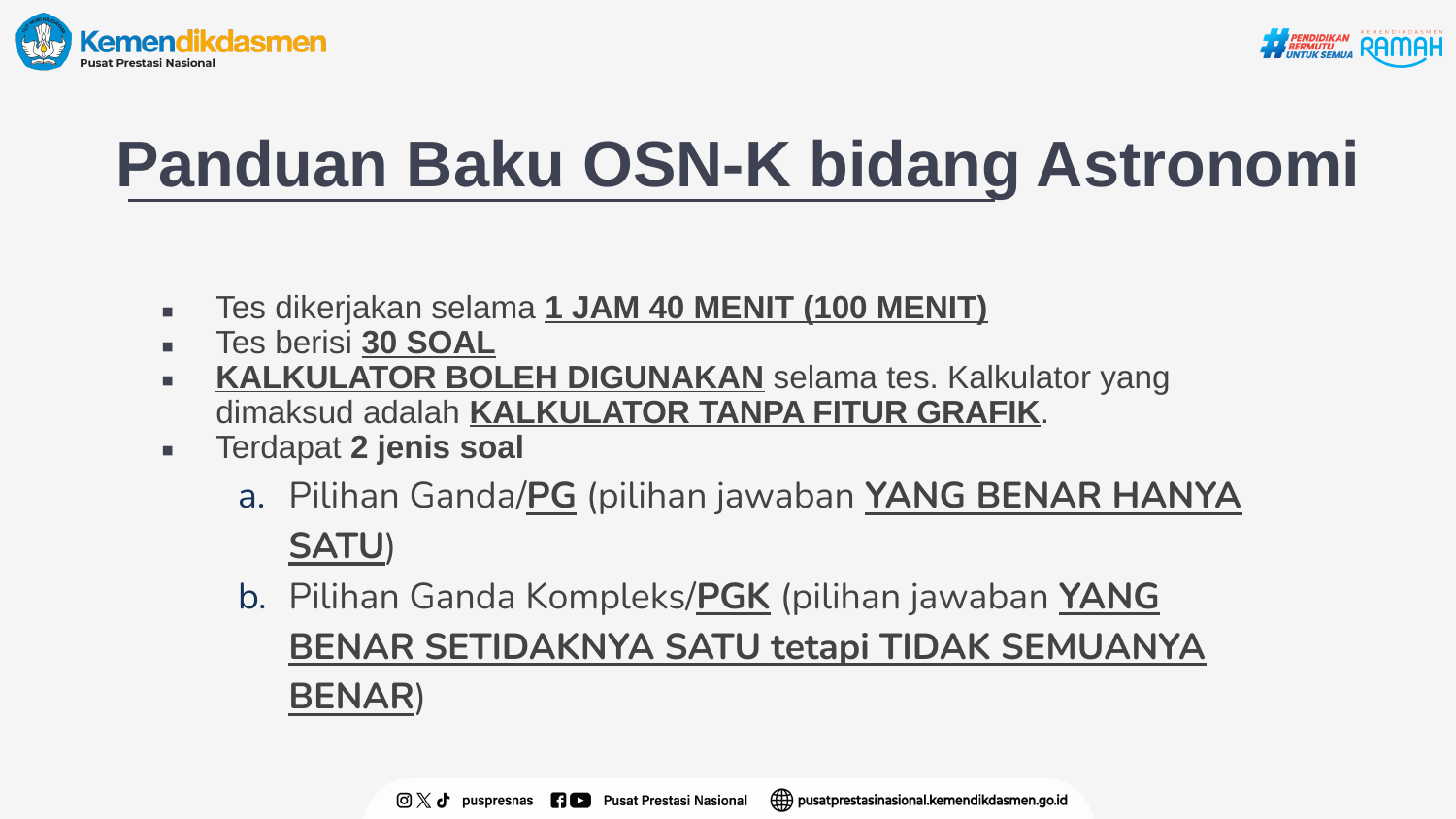

# Panduan Baku OSN-K bidang Astronomi
Tes dikerjakan selama 1 JAM 40 MENIT (100 MENIT)
Tes berisi 30 SOAL
KALKULATOR BOLEH DIGUNAKAN selama tes. Kalkulator yang dimaksud adalah KALKULATOR TANPA FITUR GRAFIK.
Terdapat 2 jenis soal
Pilihan Ganda/PG (pilihan jawaban YANG BENAR HANYA SATU)
Pilihan Ganda Kompleks/PGK (pilihan jawaban YANG BENAR SETIDAKNYA SATU tetapi TIDAK SEMUANYA BENAR)